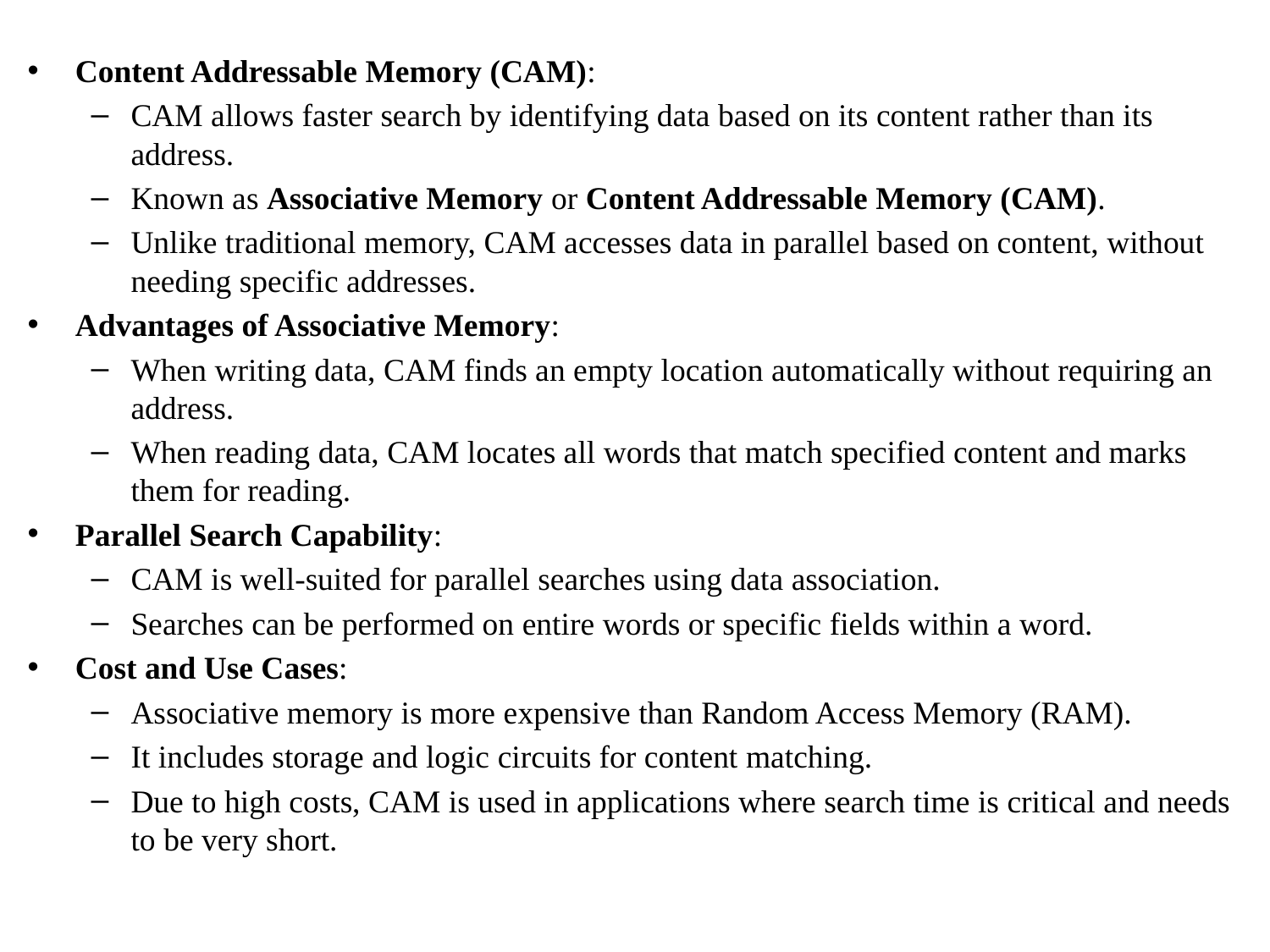

Content Addressable Memory (CAM):
CAM allows faster search by identifying data based on its content rather than its address.
Known as Associative Memory or Content Addressable Memory (CAM).
Unlike traditional memory, CAM accesses data in parallel based on content, without needing specific addresses.
Advantages of Associative Memory:
When writing data, CAM finds an empty location automatically without requiring an address.
When reading data, CAM locates all words that match specified content and marks them for reading.
Parallel Search Capability:
CAM is well-suited for parallel searches using data association.
Searches can be performed on entire words or specific fields within a word.
Cost and Use Cases:
Associative memory is more expensive than Random Access Memory (RAM).
It includes storage and logic circuits for content matching.
Due to high costs, CAM is used in applications where search time is critical and needs to be very short.